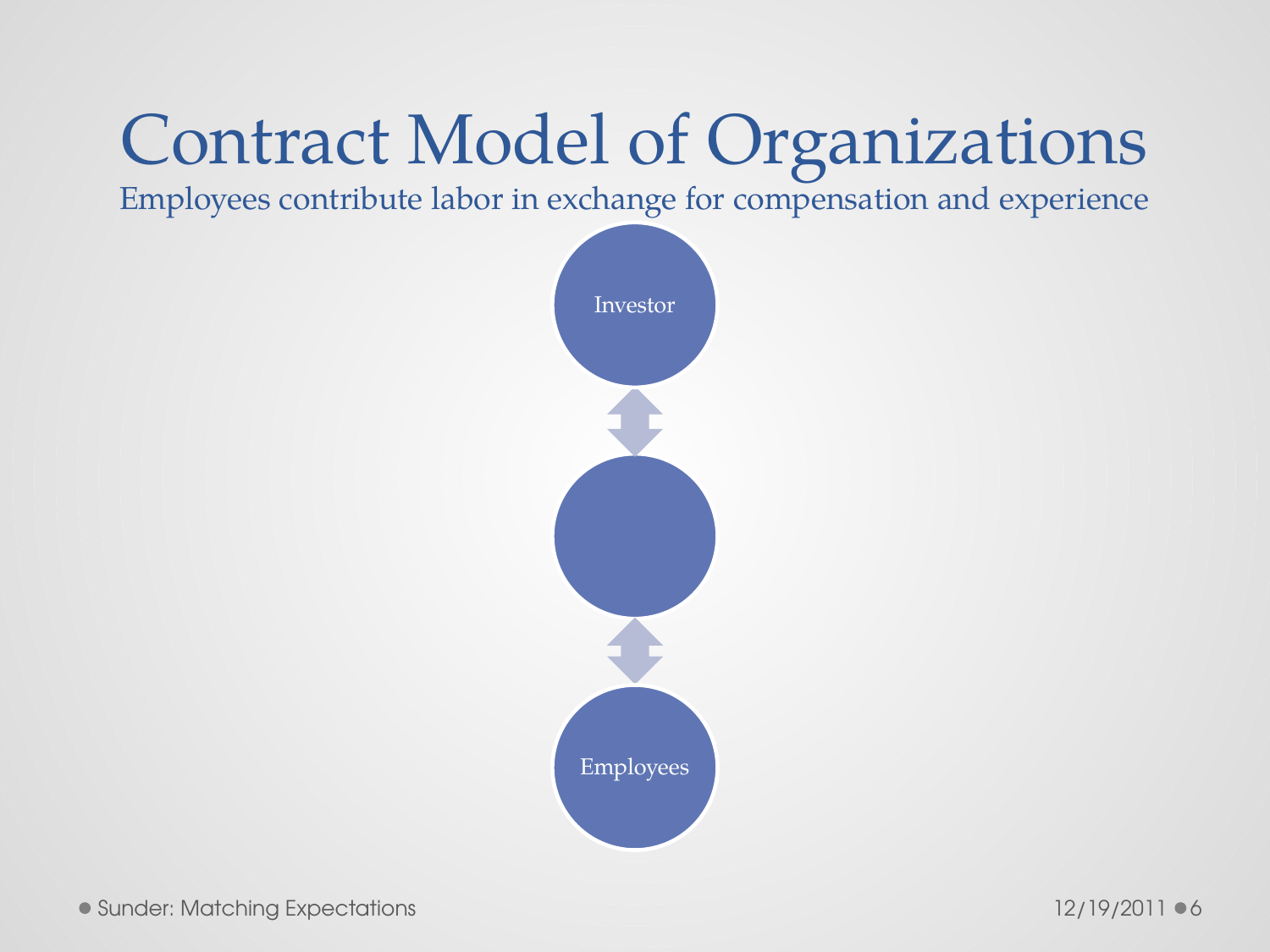

# Contract Model of Organizations Employees contribute labor in exchange for compensation and experience

Investor

Employees
Sunder: Matching Expectations
12/19/2011
6